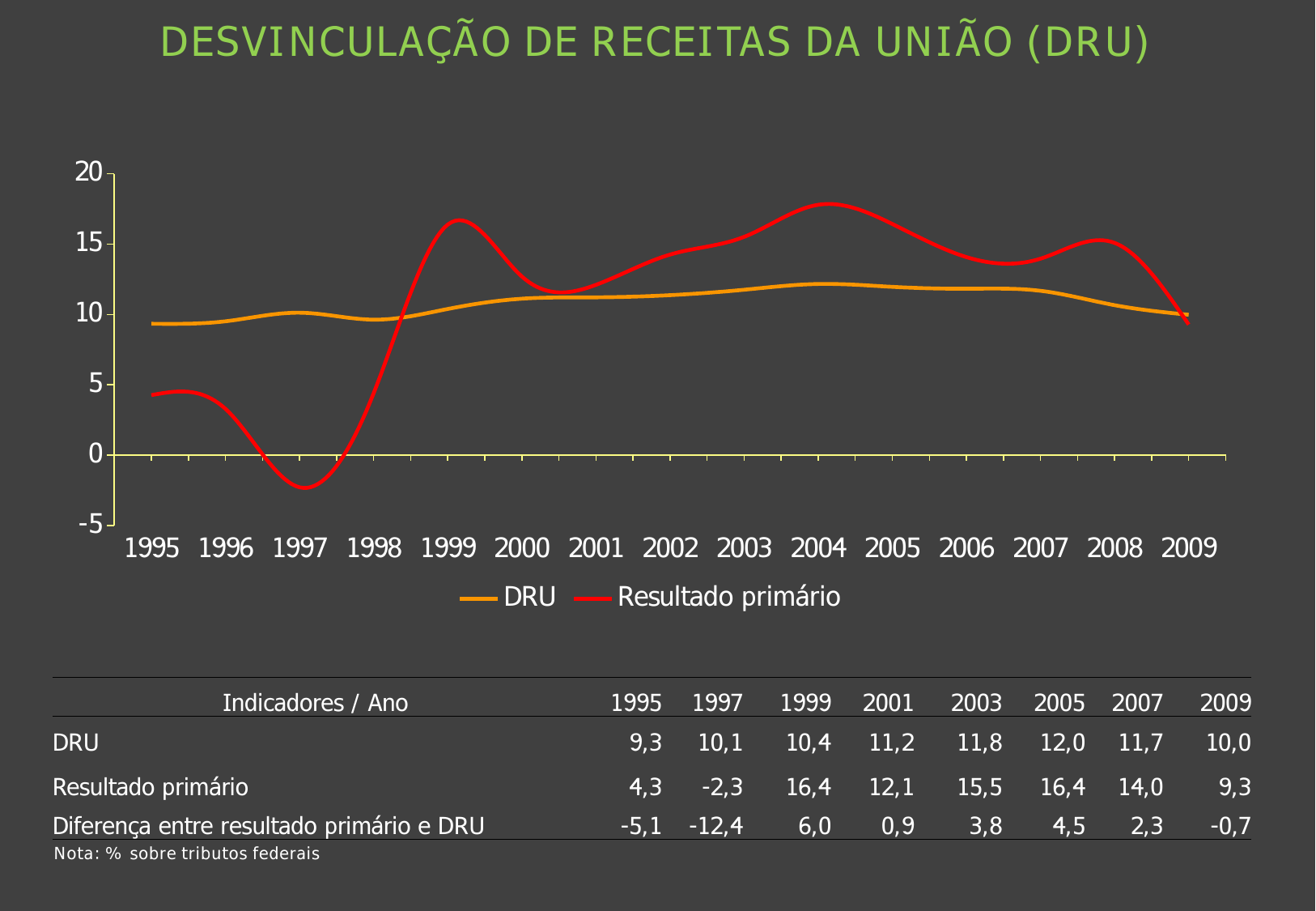

DESVINCULAÇÃO DE RECEITAS DA UNIÃO (DRU)

### Chart

| Category | DRU | Resultado primário |
|---|---|---|
| 1995 | 9.338004353937885 | 4.265376718162407 |
| 1996 | 9.512931162915962 | 3.288275255988645 |
| 1997 | 10.123939570033633 | -2.286288171114402 |
| 1998 | 9.62953589158957 | 4.4012435352910435 |
| 1999 | 10.389060724308973 | 16.38589616335164 |
| 2000 | 11.118623739045088 | 12.697037431858313 |
| 2001 | 11.215623848638662 | 12.10430460402314 |
| 2002 | 11.370495897416774 | 14.252999619598317 |
| 2003 | 11.75456699427078 | 15.511928751628657 |
| 2004 | 12.16490166489829 | 17.794065400199717 |
| 2005 | 11.960903709179178 | 16.42896792253666 |
| 2006 | 11.826634742223803 | 14.07607391066451 |
| 2007 | 11.678240216384614 | 13.961679662768002 |
| 2008 | 10.6583422023095 | 15.084674752833068 |
| 2009 | 9.976335533478217 | 9.284303831949412 |
| Indicadores / Ano | 1995 | 1997 | 1999 | 2001 | 2003 | 2005 | 2007 | 2009 |
| --- | --- | --- | --- | --- | --- | --- | --- | --- |
| DRU | 9,3 | 10,1 | 10,4 | 11,2 | 11,8 | 12,0 | 11,7 | 10,0 |
| Resultado primário | 4,3 | -2,3 | 16,4 | 12,1 | 15,5 | 16,4 | 14,0 | 9,3 |
| Diferença entre resultado primário e DRU | -5,1 | -12,4 | 6,0 | 0,9 | 3,8 | 4,5 | 2,3 | -0,7 |
Nota: % sobre tributos federais